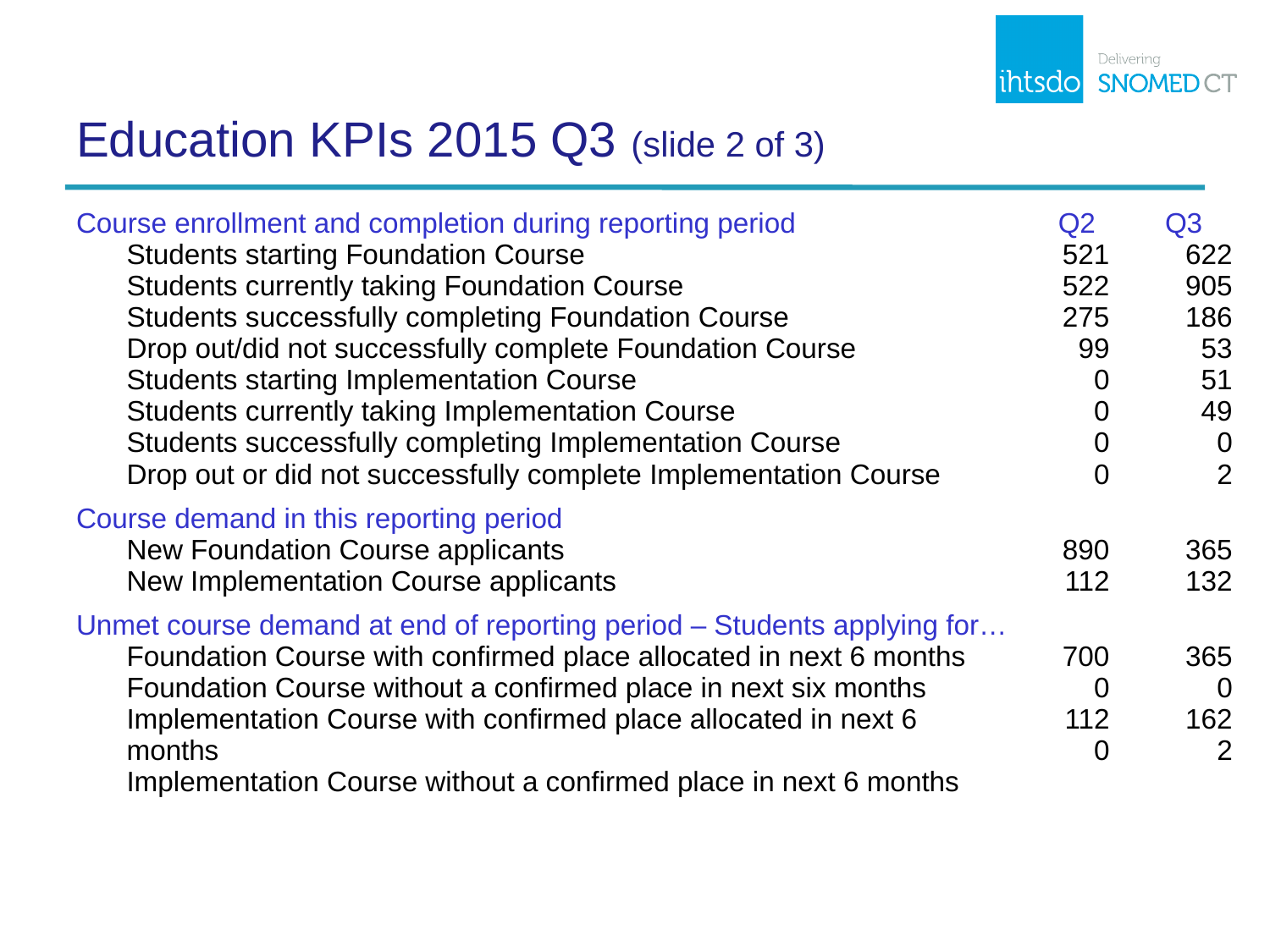

# Education KPIs 2015 Q3 (slide 2 of 3)
| Course enrollment and completion during reporting period Students starting Foundation Course Students currently taking Foundation Course Students successfully completing Foundation Course Drop out/did not successfully complete Foundation Course Students starting Implementation Course Students currently taking Implementation Course Students successfully completing Implementation Course Drop out or did not successfully complete Implementation Course | Q2 521 522 275 99 0 0 0 0 | Q3 622 905 186 53 51 49 0 2 |
| --- | --- | --- |
| Course demand in this reporting period New Foundation Course applicants New Implementation Course applicants | 890 112 | 365 132 |
| Unmet course demand at end of reporting period – Students applying for… Foundation Course with confirmed place allocated in next 6 months Foundation Course without a confirmed place in next six months Implementation Course with confirmed place allocated in next 6 months Implementation Course without a confirmed place in next 6 months | 700 0 112 0 | 365 0 162 2 |